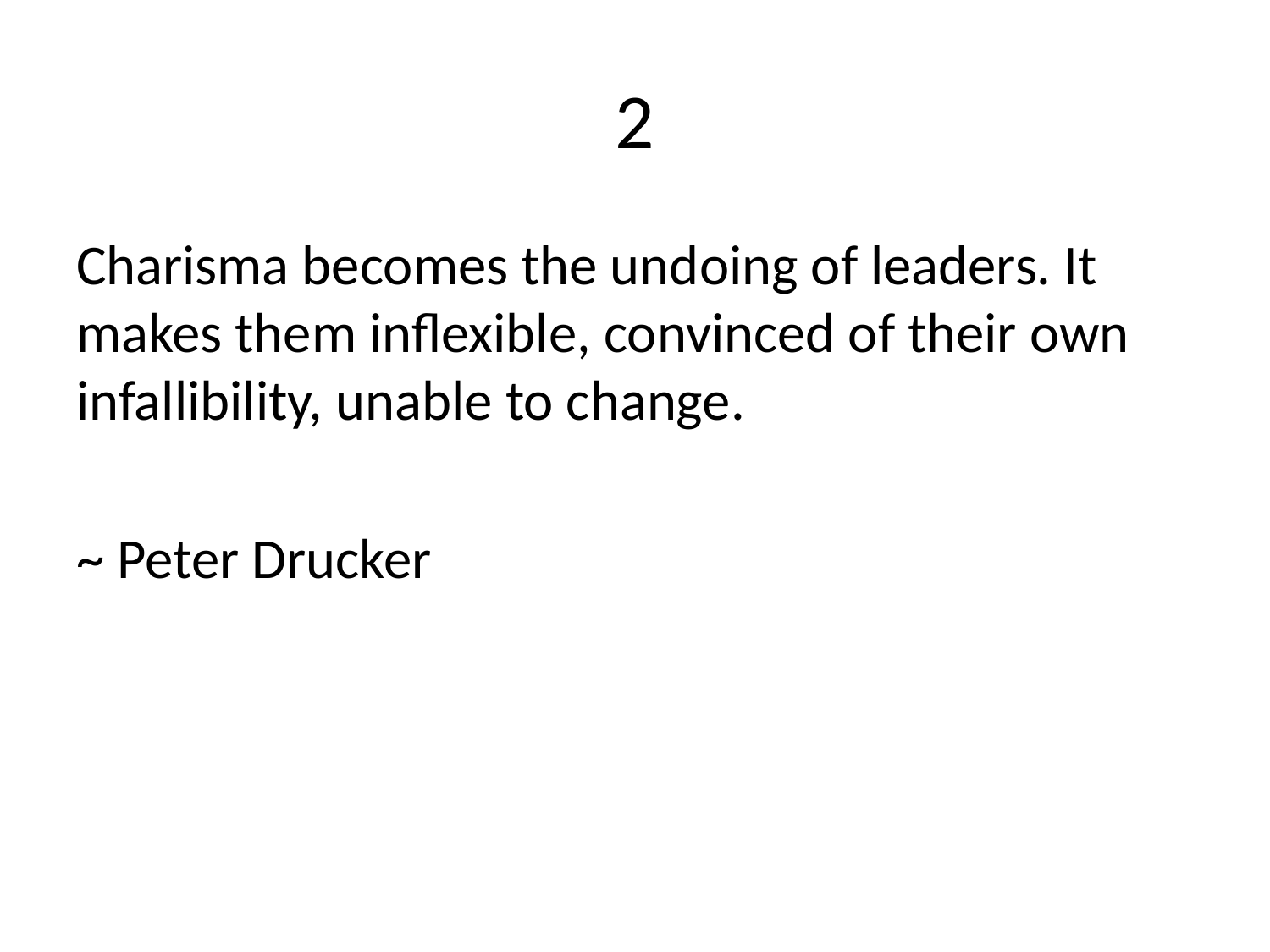

# 2
Charisma becomes the undoing of leaders. It makes them inflexible, convinced of their own infallibility, unable to change.

~ Peter Drucker